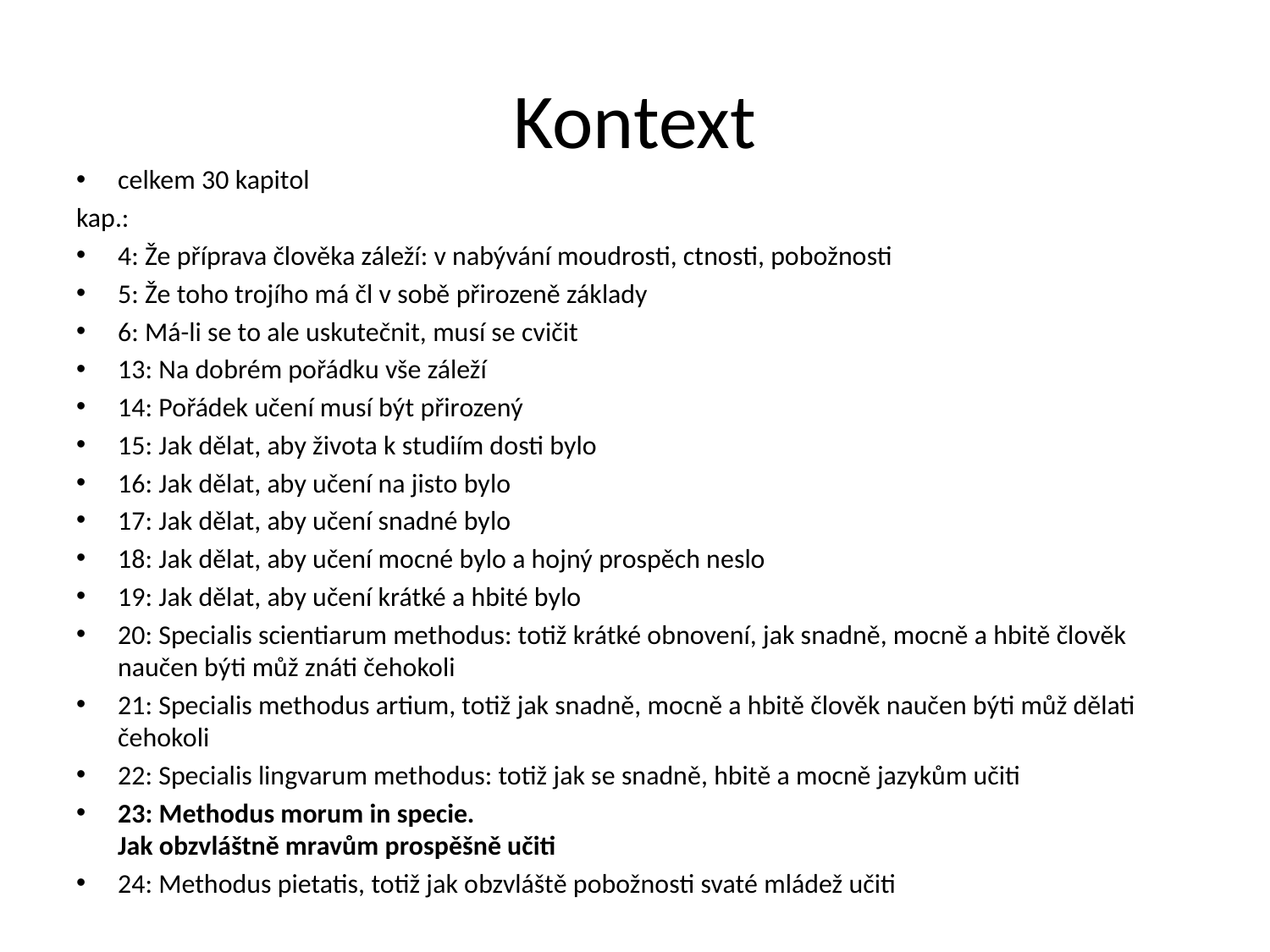

# Kontext
celkem 30 kapitol
kap.:
4: Že příprava člověka záleží: v nabývání moudrosti, ctnosti, pobožnosti
5: Že toho trojího má čl v sobě přirozeně základy
6: Má-li se to ale uskutečnit, musí se cvičit
13: Na dobrém pořádku vše záleží
14: Pořádek učení musí být přirozený
15: Jak dělat, aby života k studiím dosti bylo
16: Jak dělat, aby učení na jisto bylo
17: Jak dělat, aby učení snadné bylo
18: Jak dělat, aby učení mocné bylo a hojný prospěch neslo
19: Jak dělat, aby učení krátké a hbité bylo
20: Specialis scientiarum methodus: totiž krátké obnovení, jak snadně, mocně a hbitě člověk naučen býti můž znáti čehokoli
21: Specialis methodus artium, totiž jak snadně, mocně a hbitě člověk naučen býti můž dělati čehokoli
22: Specialis lingvarum methodus: totiž jak se snadně, hbitě a mocně jazykům učiti
23: Methodus morum in specie.
Jak obzvláštně mravům prospěšně učiti
24: Methodus pietatis, totiž jak obzvláště pobožnosti svaté mládež učiti